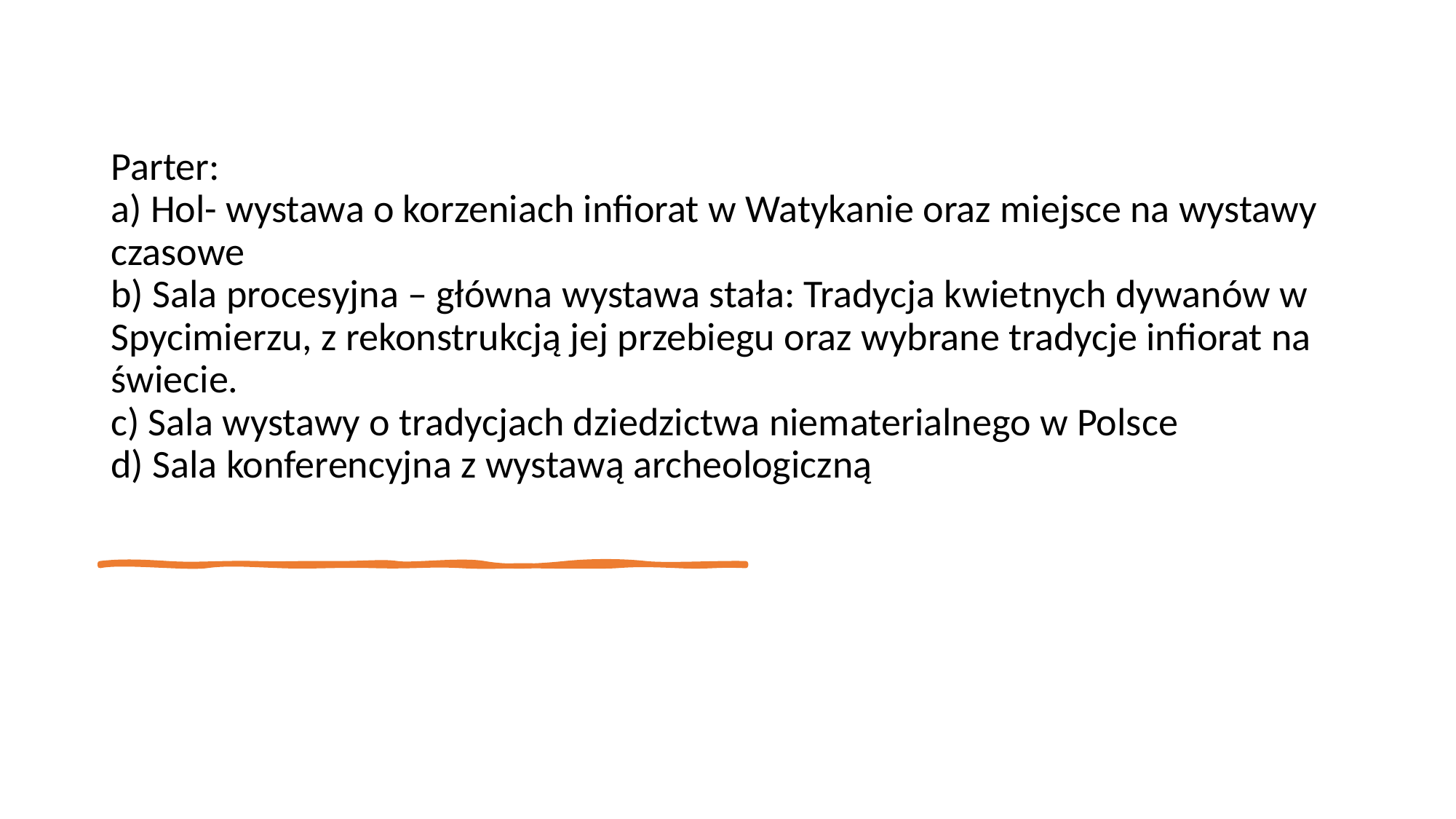

# Parter: a) Hol- wystawa o korzeniach infiorat w Watykanie oraz miejsce na wystawy czasowe b) Sala procesyjna – główna wystawa stała: Tradycja kwietnych dywanów w Spycimierzu, z rekonstrukcją jej przebiegu oraz wybrane tradycje infiorat na świecie. c) Sala wystawy o tradycjach dziedzictwa niematerialnego w Polsce d) Sala konferencyjna z wystawą archeologiczną